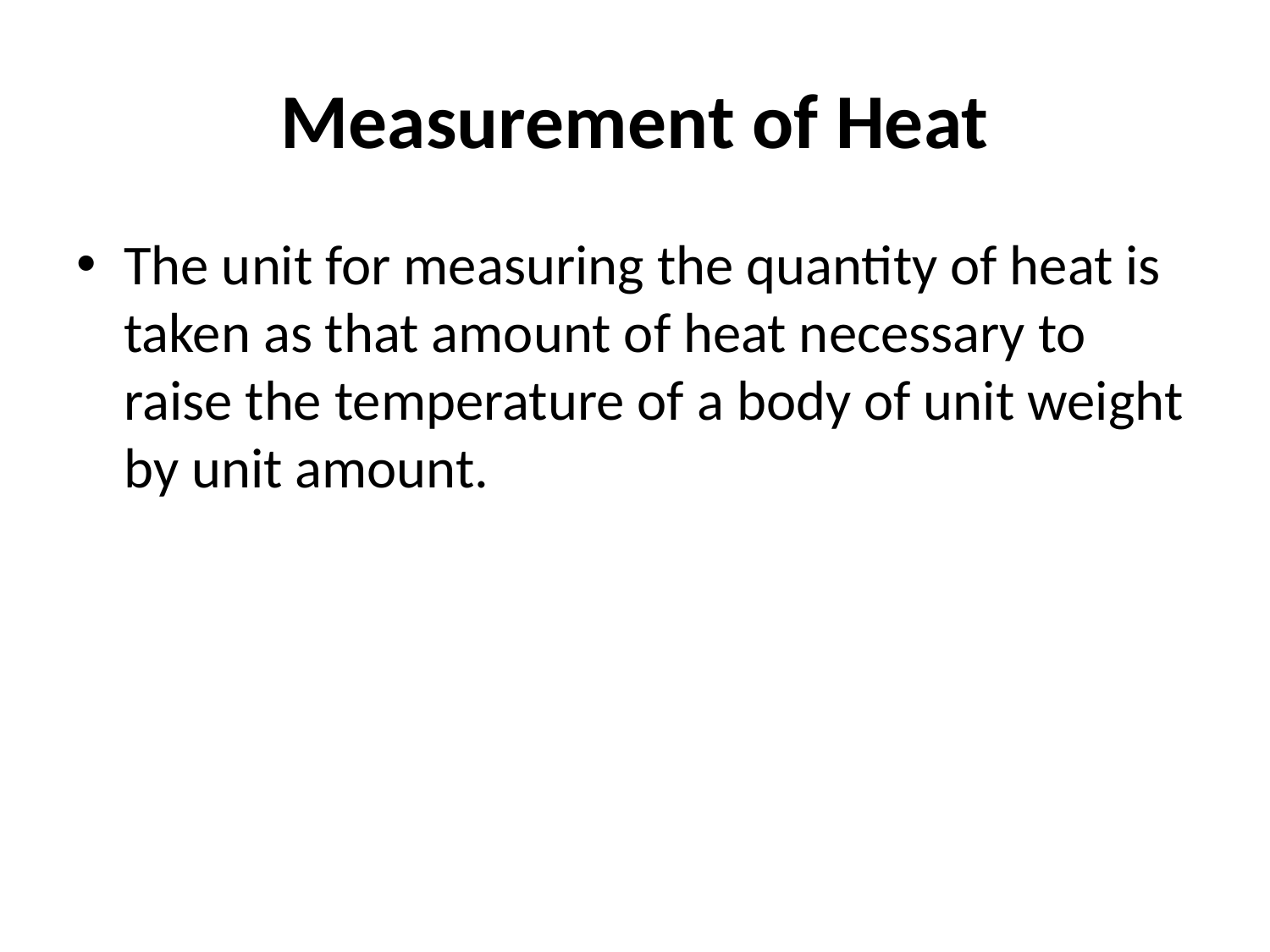

# Measurement of Heat
The unit for measuring the quantity of heat is taken as that amount of heat necessary to raise the temperature of a body of unit weight by unit amount.